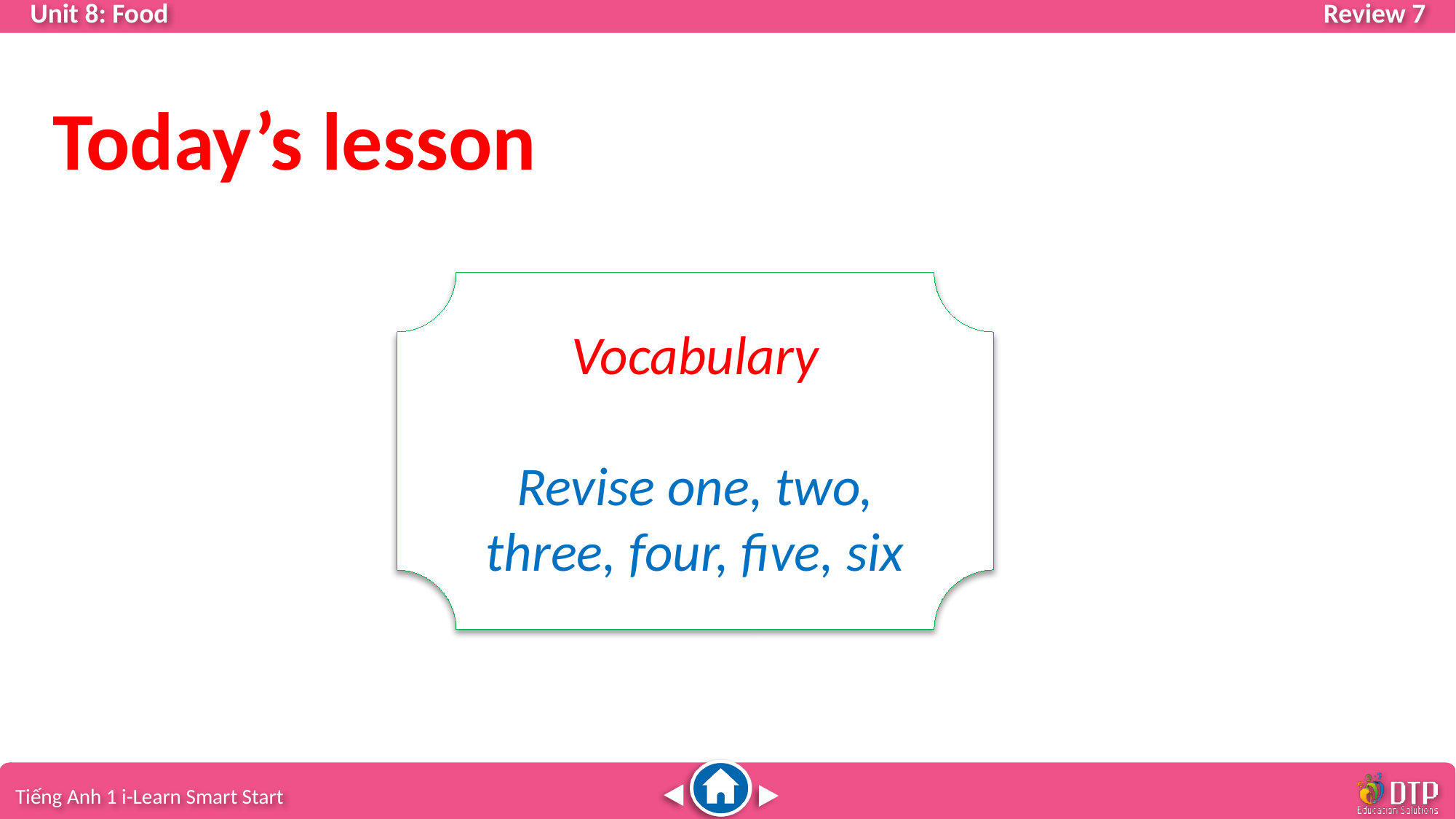

Today’s lesson
Vocabulary

Revise one, two, three, four, five, six